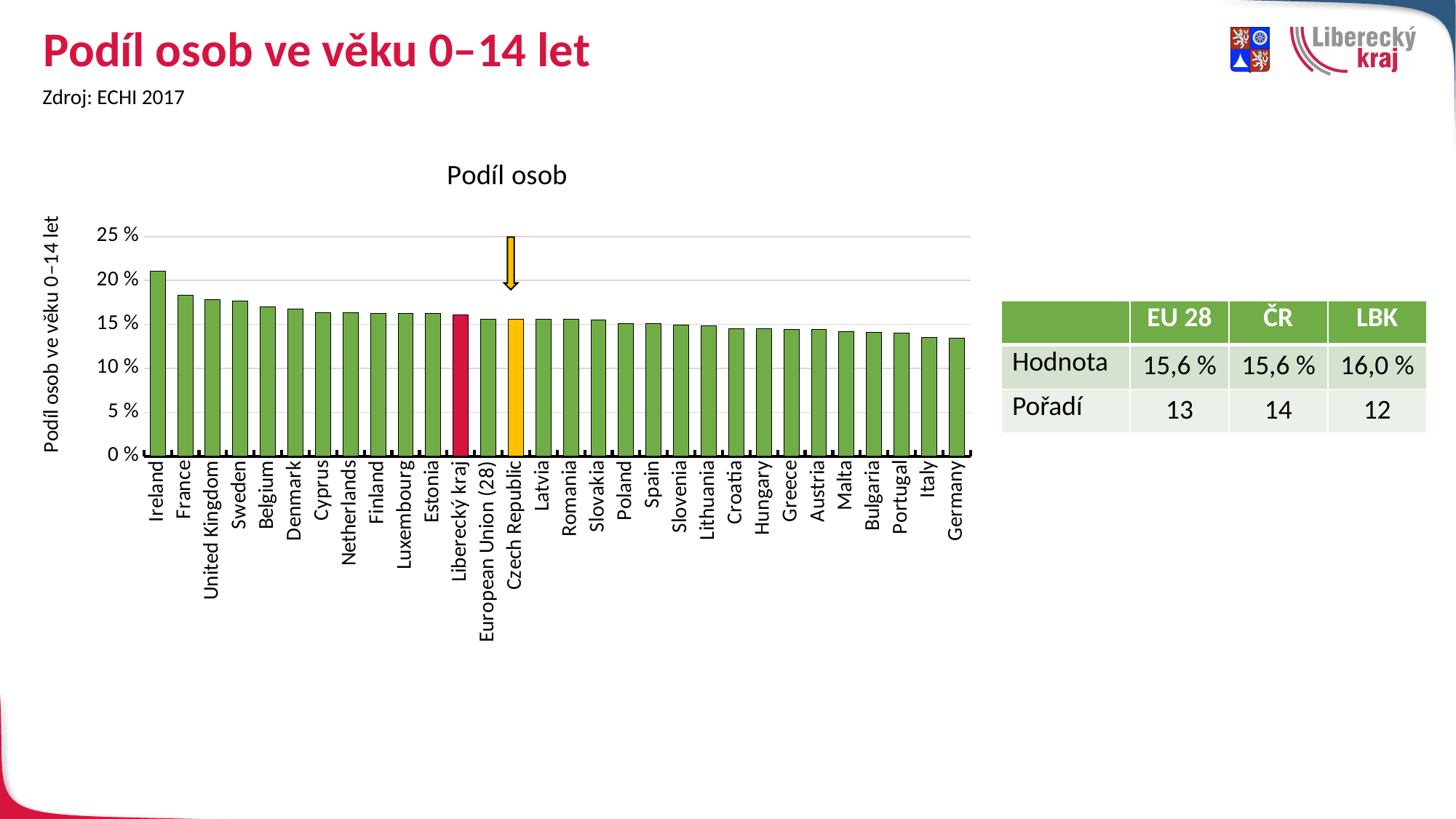

# Podíl osob ve věku 0–14 let
Zdroj: ECHI 2017

### Chart: Podíl osob

| Category | 14 |
|---|---|
| Ireland | 0.2107805750501162 |
| France | 0.18323491605341127 |
| United Kingdom | 0.17829731697722725 |
| Sweden | 0.1761847967709949 |
| Belgium | 0.1698261418725098 |
| Denmark | 0.16726502665179277 |
| Cyprus | 0.1629699041415439 |
| Netherlands | 0.16285261013562796 |
| Finland | 0.16248041855636722 |
| Luxembourg | 0.1623977638838804 |
| Estonia | 0.16236190128721112 |
| Liberecký kraj | 0.16044351308812657 |
| European Union (28) | 0.15579481520184665 |
| Czech Republic | 0.15571443695988776 |
| Latvia | 0.1556763802768656 |
| Romania | 0.15561848572235784 |
| Slovakia | 0.15458601232709693 |
| Poland | 0.15095800791320899 |
| Spain | 0.15055827429937707 |
| Slovenia | 0.14937545228581317 |
| Lithuania | 0.1482219906288976 |
| Croatia | 0.14526217119825102 |
| Hungary | 0.1452264497256001 |
| Greece | 0.14437603412197386 |
| Austria | 0.14405100272259974 |
| Malta | 0.14139566410382862 |
| Bulgaria | 0.140951686030376 |
| Portugal | 0.13991035322219456 |
| Italy | 0.135049660877402 |
| Germany | 0.13388689632768264 |
|  | EU 28 | ČR | LBK |
| --- | --- | --- | --- |
| Hodnota | 15,6 % | 15,6 % | 16,0 % |
| Pořadí | 13 | 14 | 12 |